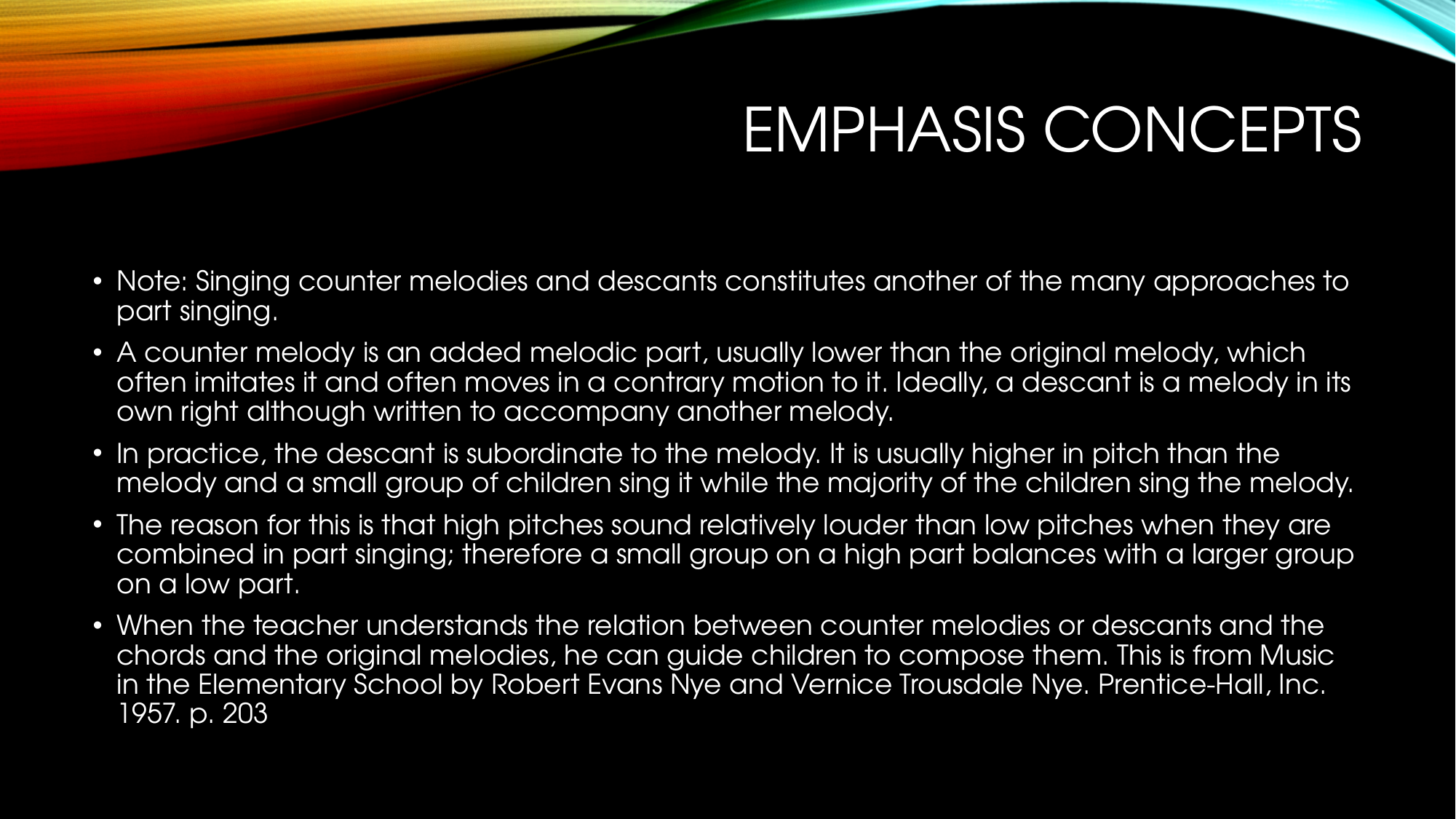

# Emphasis Concepts
Note: Singing counter melodies and descants constitutes another of the many approaches to part singing.
A counter melody is an added melodic part, usually lower than the original melody, which often imitates it and often moves in a contrary motion to it. Ideally, a descant is a melody in its own right although written to accompany another melody.
In practice, the descant is subordinate to the melody. It is usually higher in pitch than the melody and a small group of children sing it while the majority of the children sing the melody.
The reason for this is that high pitches sound relatively louder than low pitches when they are combined in part singing; therefore a small group on a high part balances with a larger group on a low part.
When the teacher understands the relation between counter melodies or descants and the chords and the original melodies, he can guide children to compose them. This is from Music in the Elementary School by Robert Evans Nye and Vernice Trousdale Nye. Prentice-Hall, Inc. 1957. p. 203